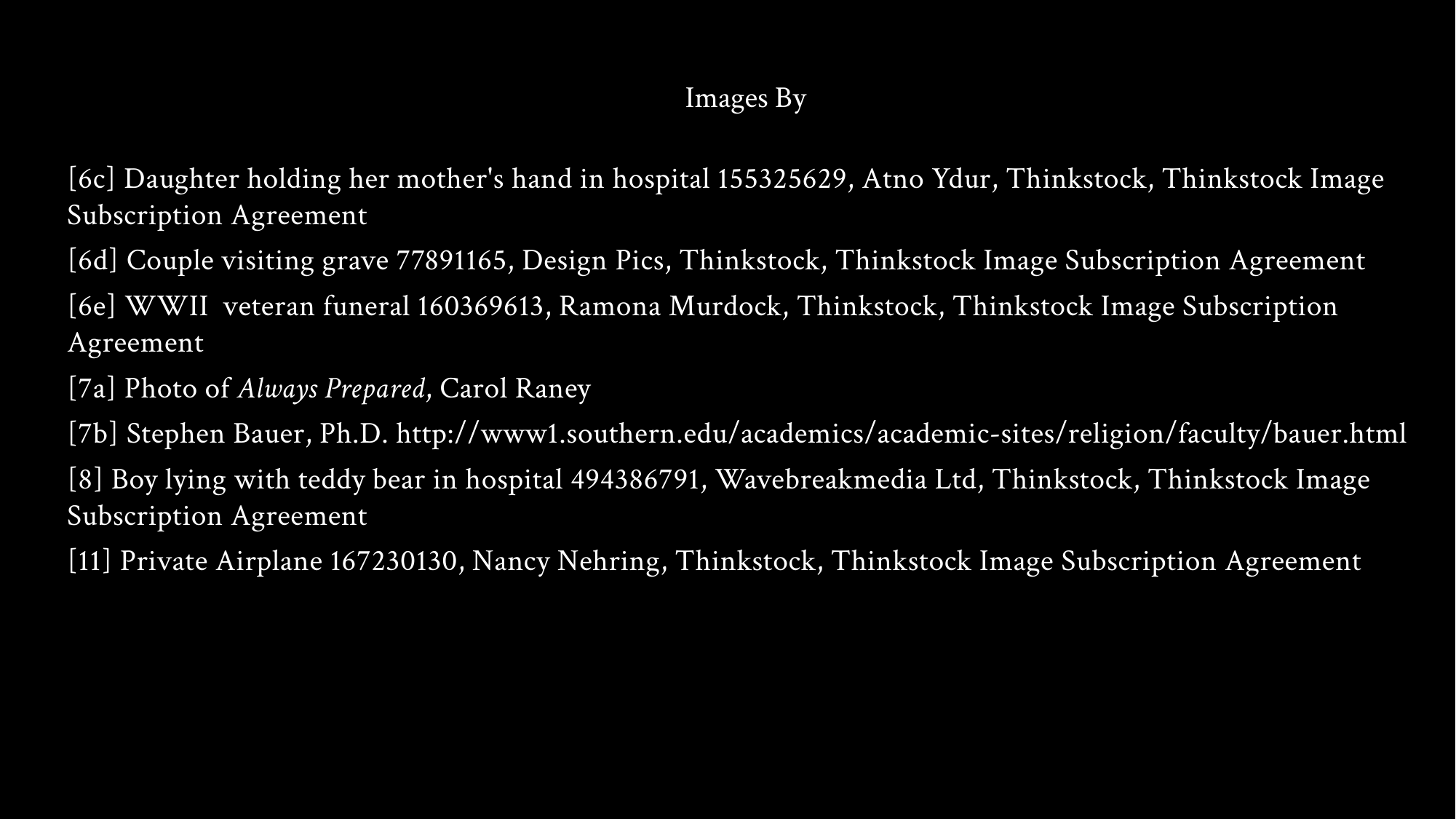

Images By
[6c] Daughter holding her mother's hand in hospital 155325629, Atno Ydur, Thinkstock, Thinkstock Image Subscription Agreement
[6d] Couple visiting grave 77891165, Design Pics, Thinkstock, Thinkstock Image Subscription Agreement
[6e] WWII  veteran funeral 160369613, Ramona Murdock, Thinkstock, Thinkstock Image Subscription Agreement
[7a] Photo of Always Prepared, Carol Raney
[7b] Stephen Bauer, Ph.D. http://www1.southern.edu/academics/academic-sites/religion/faculty/bauer.html
[8] Boy lying with teddy bear in hospital 494386791, Wavebreakmedia Ltd, Thinkstock, Thinkstock Image Subscription Agreement
[11] Private Airplane 167230130, Nancy Nehring, Thinkstock, Thinkstock Image Subscription Agreement